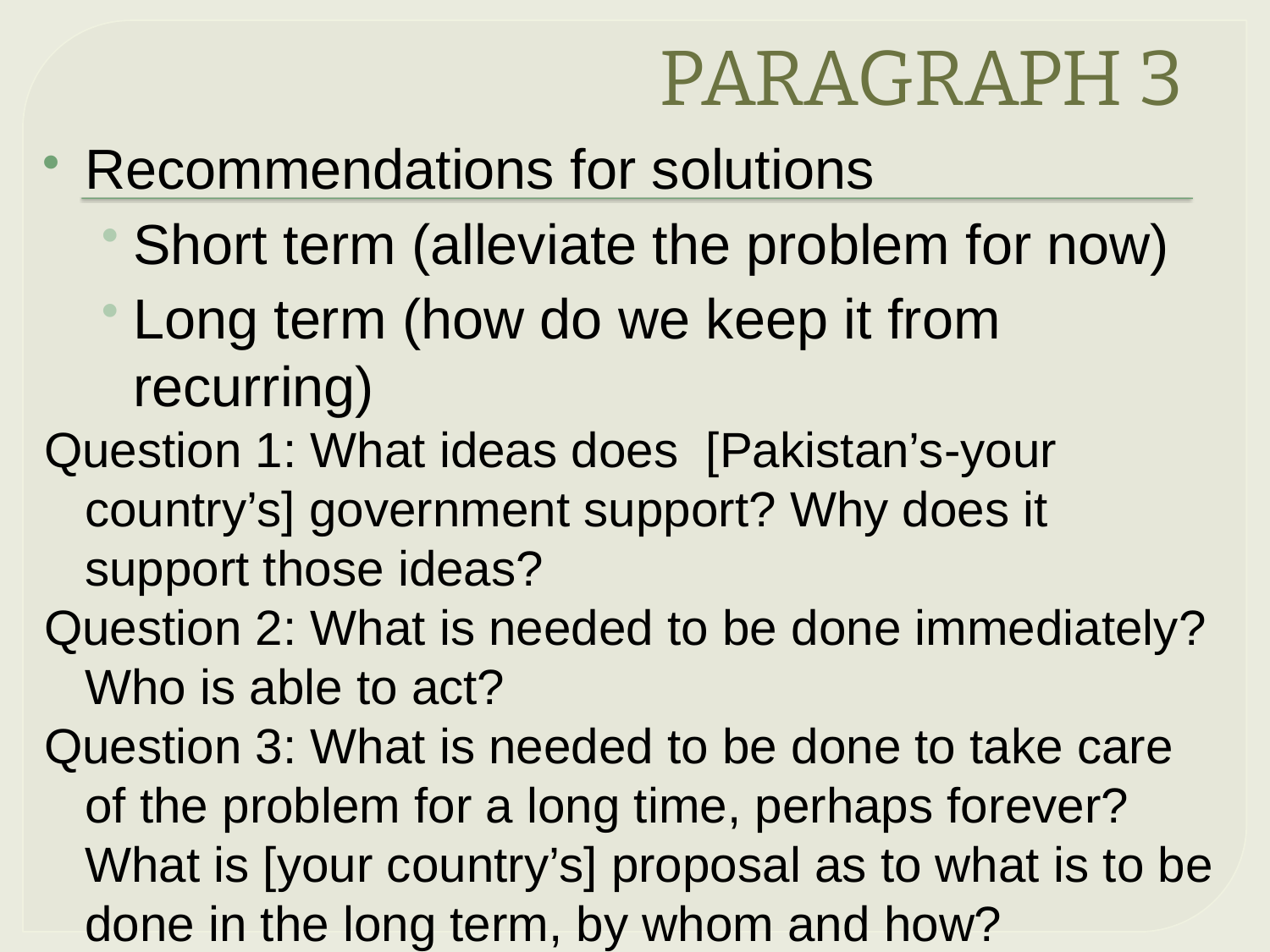

# PARAGRAPH 3
Recommendations for solutions
Short term (alleviate the problem for now)
Long term (how do we keep it from recurring)
Question 1: What ideas does  [Pakistan’s-your country’s] government support? Why does it support those ideas?
Question 2: What is needed to be done immediately? Who is able to act?
Question 3: What is needed to be done to take care of the problem for a long time, perhaps forever? What is [your country’s] proposal as to what is to be done in the long term, by whom and how?
Question 4: Does your country have any support (from other countries, from past UN resolutions, decisions, etc.)?
Question 5: Who presents the biggest opposition? Who has opposing views?